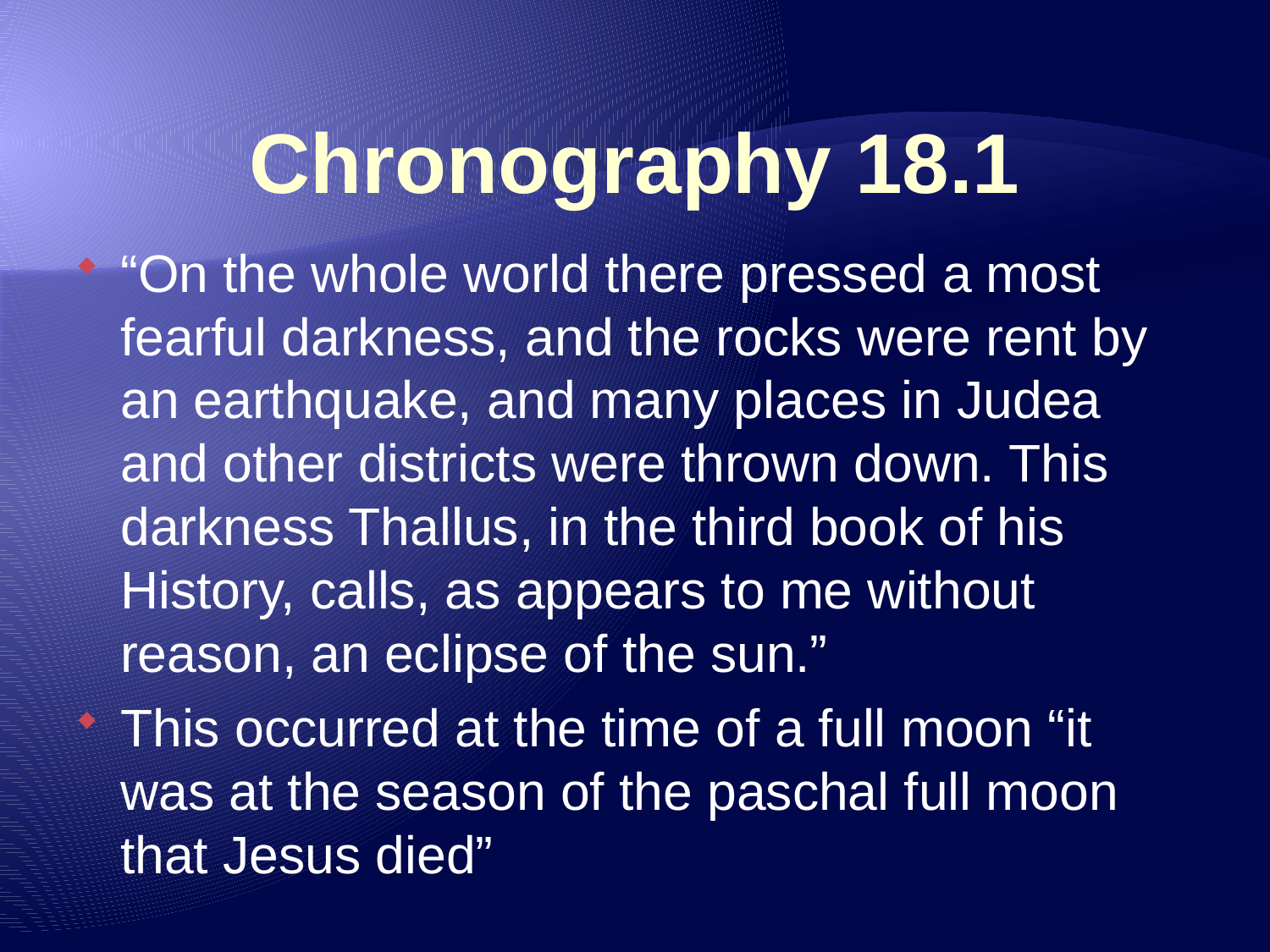

# Chronography 18.1
“On the whole world there pressed a most fearful darkness, and the rocks were rent by an earthquake, and many places in Judea and other districts were thrown down. This darkness Thallus, in the third book of his History, calls, as appears to me without reason, an eclipse of the sun.”
This occurred at the time of a full moon “it was at the season of the paschal full moon that Jesus died”